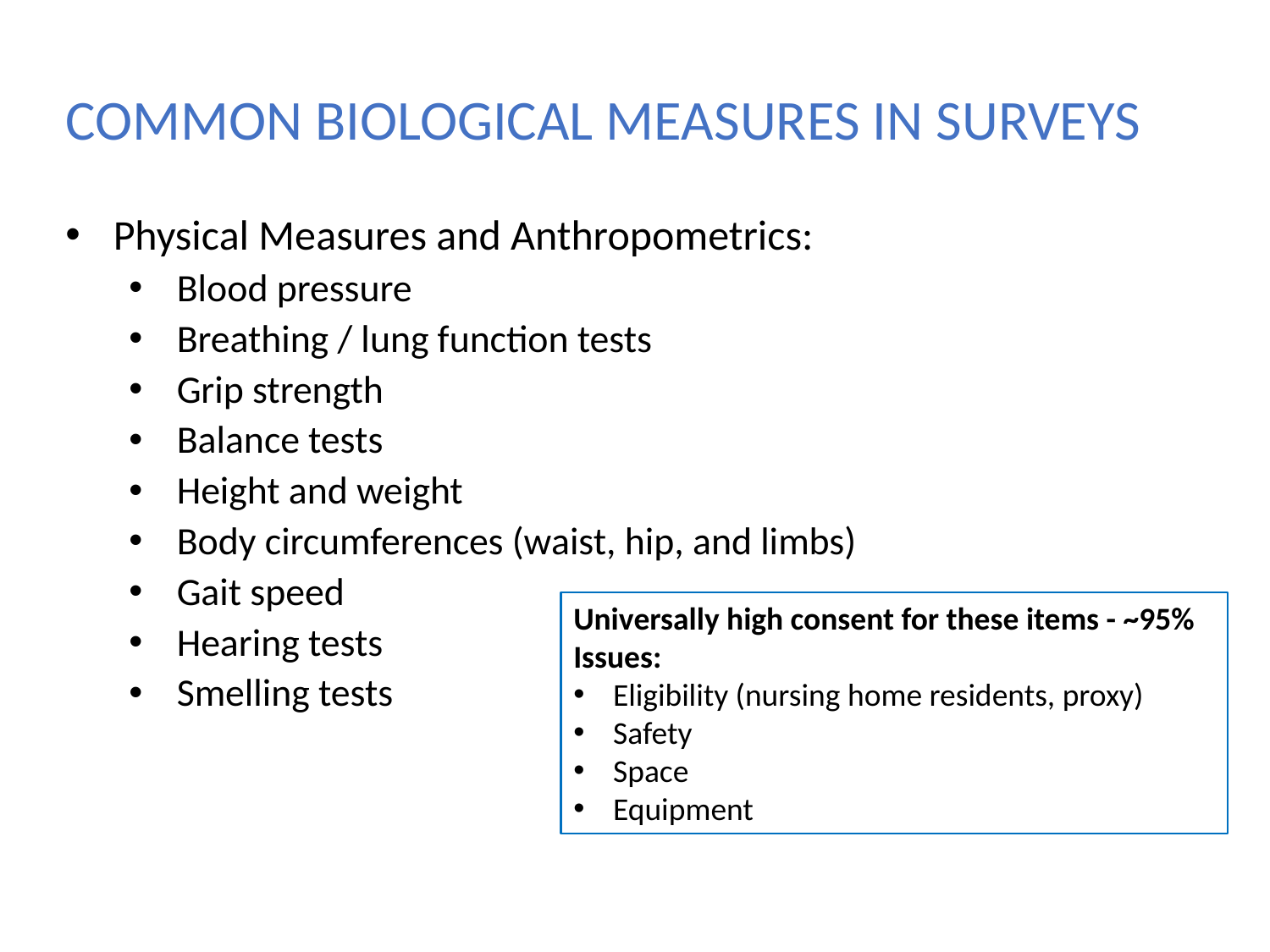

COMMON Biological measures in surveys
Physical Measures and Anthropometrics:
Blood pressure
Breathing / lung function tests
Grip strength
Balance tests
Height and weight
Body circumferences (waist, hip, and limbs)
Gait speed
Hearing tests
Smelling tests
Universally high consent for these items - ~95%
Issues:
Eligibility (nursing home residents, proxy)
Safety
Space
Equipment